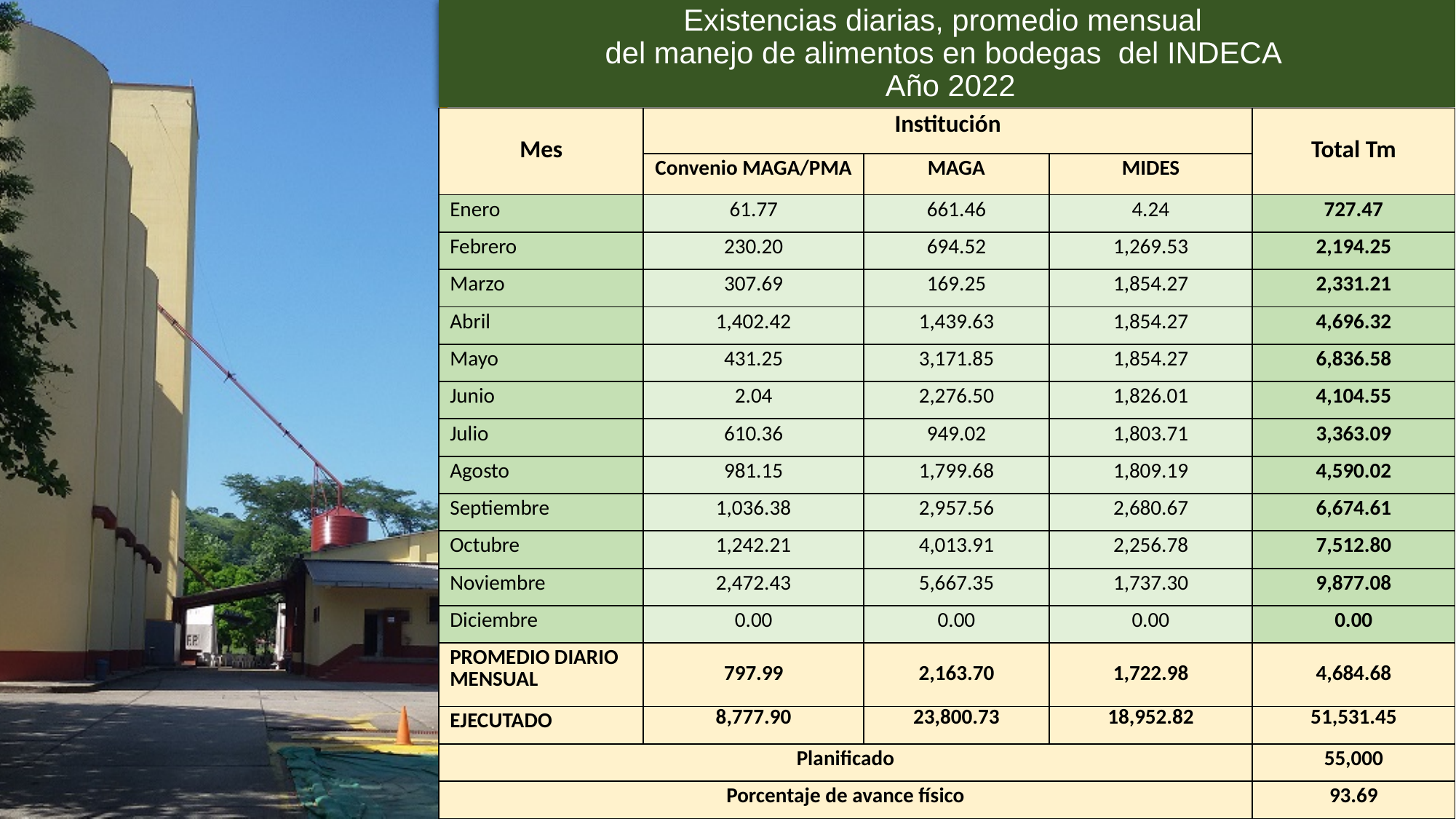

# Existencias diarias, promedio mensual del manejo de alimentos en bodegas  del INDECA Año 2022
| Mes | Institución |  |  | Total Tm |
| --- | --- | --- | --- | --- |
|  | Convenio MAGA/PMA | MAGA | MIDES |  |
| Enero | 61.77 | 661.46 | 4.24 | 727.47 |
| Febrero | 230.20 | 694.52 | 1,269.53 | 2,194.25 |
| Marzo | 307.69 | 169.25 | 1,854.27 | 2,331.21 |
| Abril | 1,402.42 | 1,439.63 | 1,854.27 | 4,696.32 |
| Mayo | 431.25 | 3,171.85 | 1,854.27 | 6,836.58 |
| Junio | 2.04 | 2,276.50 | 1,826.01 | 4,104.55 |
| Julio | 610.36 | 949.02 | 1,803.71 | 3,363.09 |
| Agosto | 981.15 | 1,799.68 | 1,809.19 | 4,590.02 |
| Septiembre | 1,036.38 | 2,957.56 | 2,680.67 | 6,674.61 |
| Octubre | 1,242.21 | 4,013.91 | 2,256.78 | 7,512.80 |
| Noviembre | 2,472.43 | 5,667.35 | 1,737.30 | 9,877.08 |
| Diciembre | 0.00 | 0.00 | 0.00 | 0.00 |
| PROMEDIO DIARIO MENSUAL | 797.99 | 2,163.70 | 1,722.98 | 4,684.68 |
| EJECUTADO | 8,777.90 | 23,800.73 | 18,952.82 | 51,531.45 |
| Planificado |  |  |  | 55,000 |
| Porcentaje de avance físico |  |  |  | 93.69 |
2